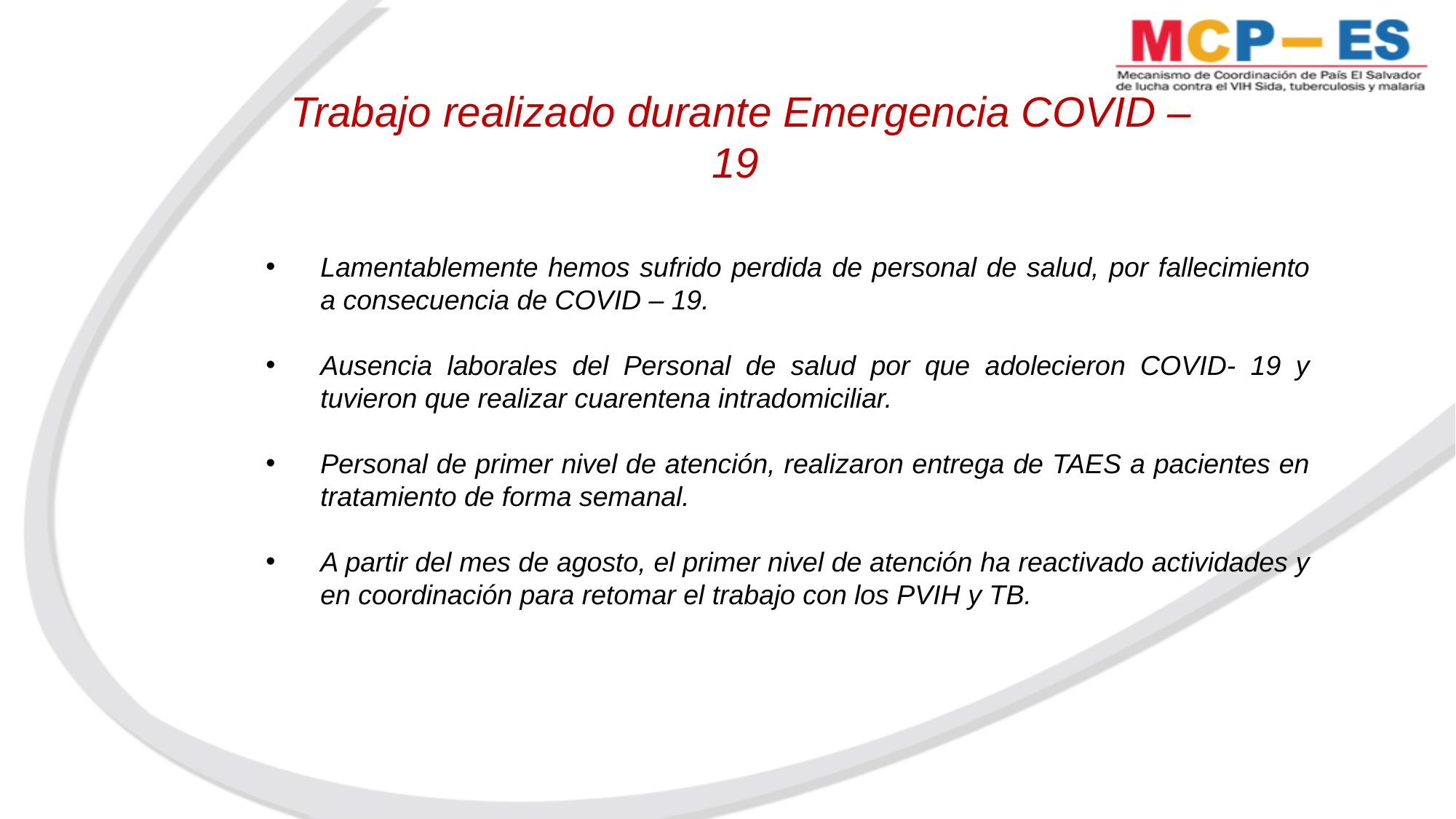

# Trabajo realizado durante Emergencia COVID – 19

Lamentablemente hemos sufrido perdida de personal de salud, por fallecimiento a consecuencia de COVID – 19.

Ausencia laborales del Personal de salud por que adolecieron COVID- 19 y tuvieron que realizar cuarentena intradomiciliar.

Personal de primer nivel de atención, realizaron entrega de TAES a pacientes en tratamiento de forma semanal.

A partir del mes de agosto, el primer nivel de atención ha reactivado actividades y en coordinación para retomar el trabajo con los PVIH y TB.